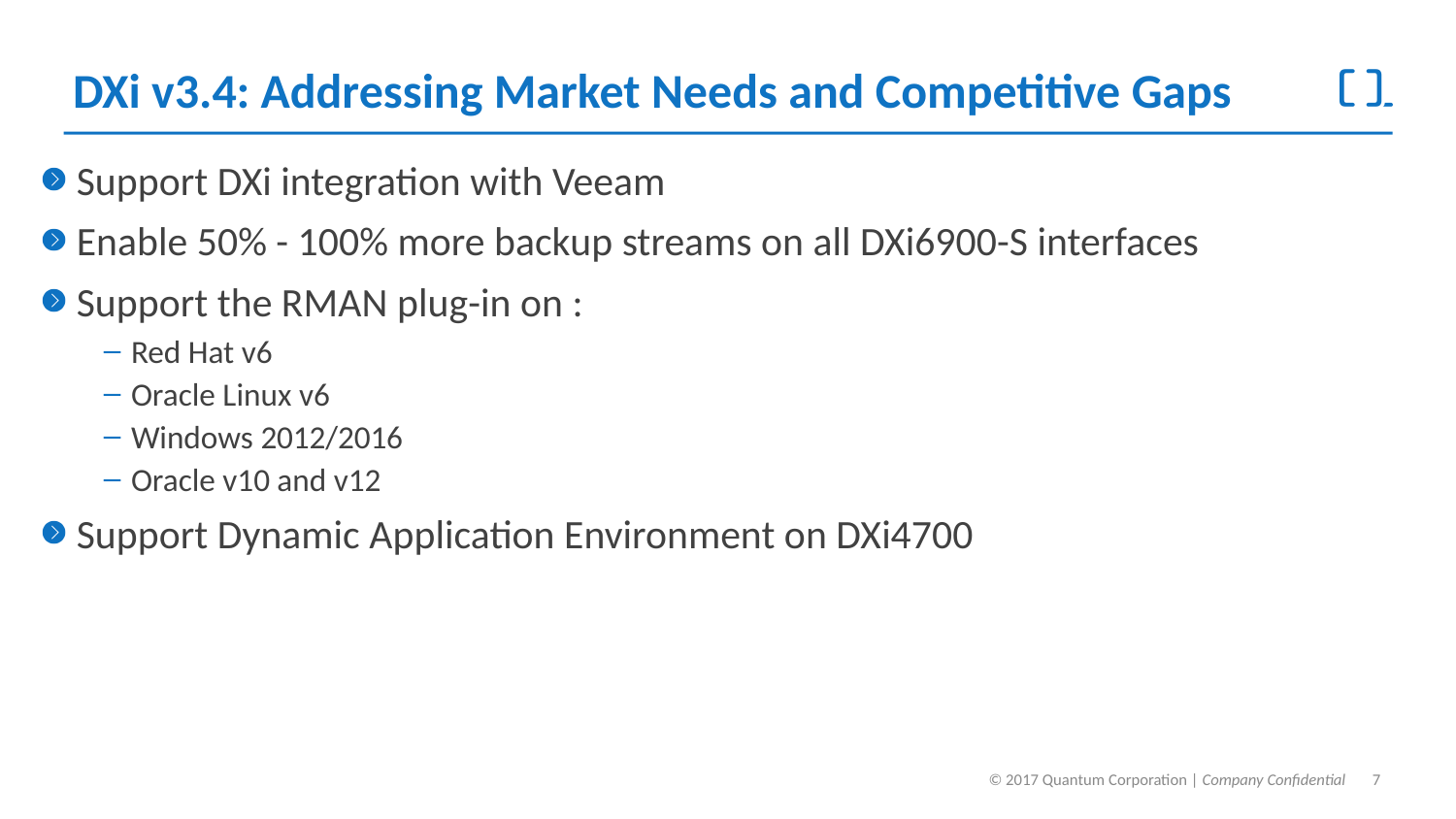

# DXi v3.4: Addressing Market Needs and Competitive Gaps
Support DXi integration with Veeam
Enable 50% - 100% more backup streams on all DXi6900-S interfaces
Support the RMAN plug-in on :
Red Hat v6
Oracle Linux v6
Windows 2012/2016
Oracle v10 and v12
Support Dynamic Application Environment on DXi4700